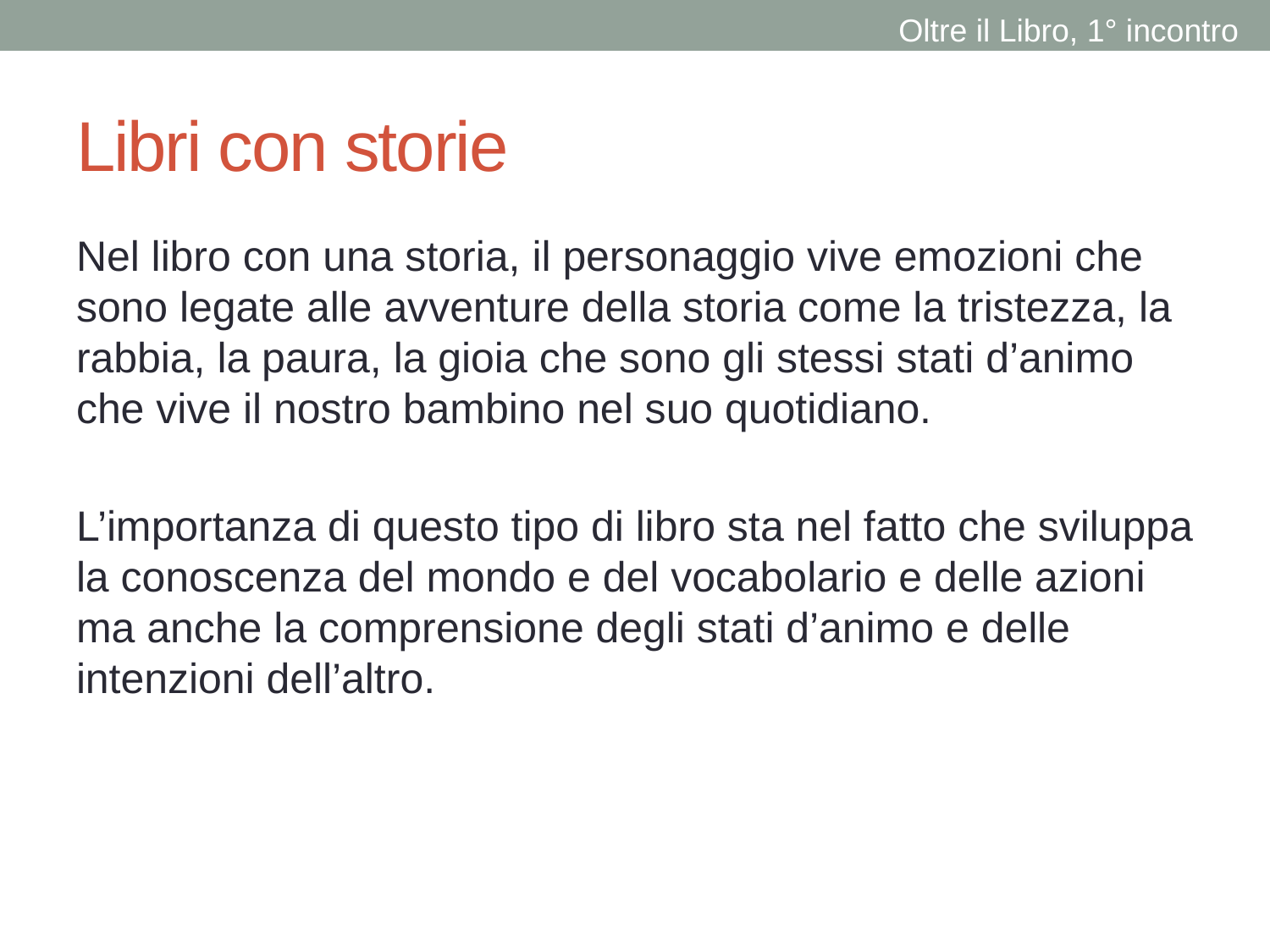

Oltre il Libro, 1° incontro
# Libri con storie
Nel libro con una storia, il personaggio vive emozioni che sono legate alle avventure della storia come la tristezza, la rabbia, la paura, la gioia che sono gli stessi stati d’animo che vive il nostro bambino nel suo quotidiano.

L’importanza di questo tipo di libro sta nel fatto che sviluppa la conoscenza del mondo e del vocabolario e delle azioni ma anche la comprensione degli stati d’animo e delle intenzioni dell’altro.